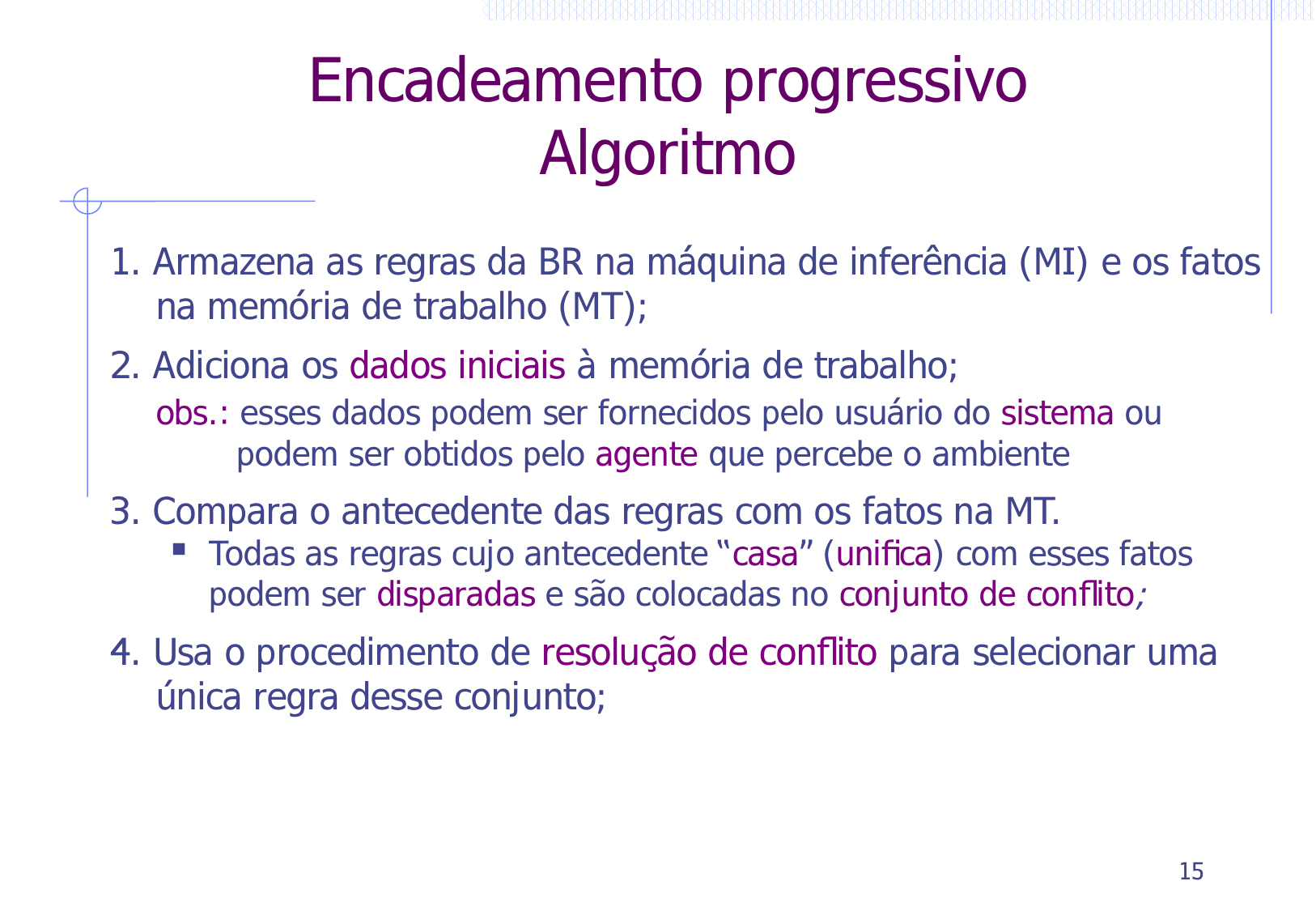

# Encadeamento progressivo Algoritmo
1. Armazena as regras da BR na máquina de inferência (MI) e os fatos na memória de trabalho (MT);
2. Adiciona os dados iniciais à memória de trabalho;
	obs.: esses dados podem ser fornecidos pelo usuário do sistema ou
            podem ser obtidos pelo agente que percebe o ambiente
3. Compara o antecedente das regras com os fatos na MT.
Todas as regras cujo antecedente “casa” (unifica) com esses fatos podem ser disparadas e são colocadas no conjunto de conflito;
4. Usa o procedimento de resolução de conflito para selecionar uma única regra desse conjunto;
15